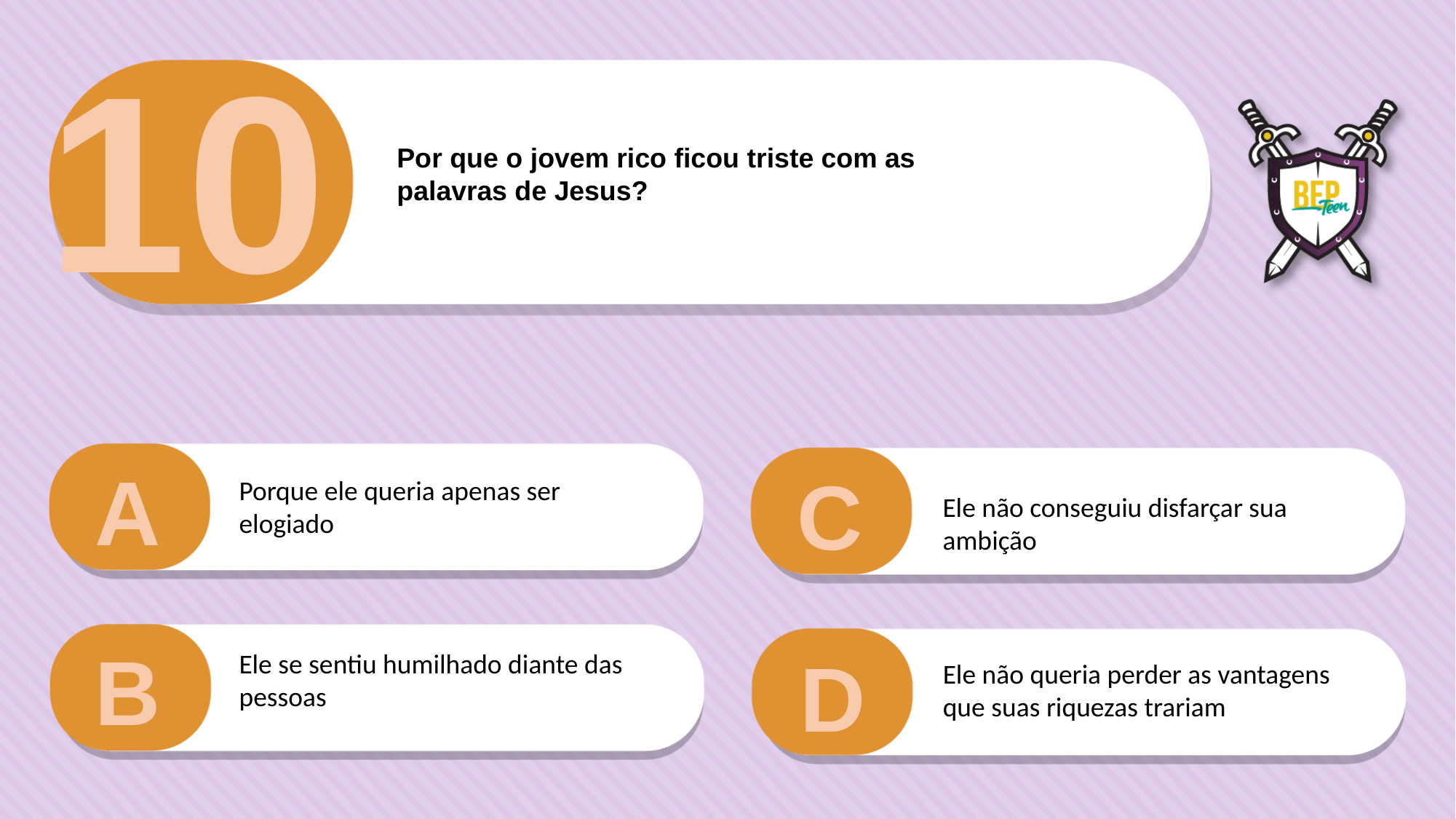

10
Por que o jovem rico ficou triste com as
palavras de Jesus?
A
C
Porque ele queria apenas ser elogiado
Ele não conseguiu disfarçar sua ambição
B
D
Ele se sentiu humilhado diante das pessoas
Ele não queria perder as vantagens que suas riquezas trariam